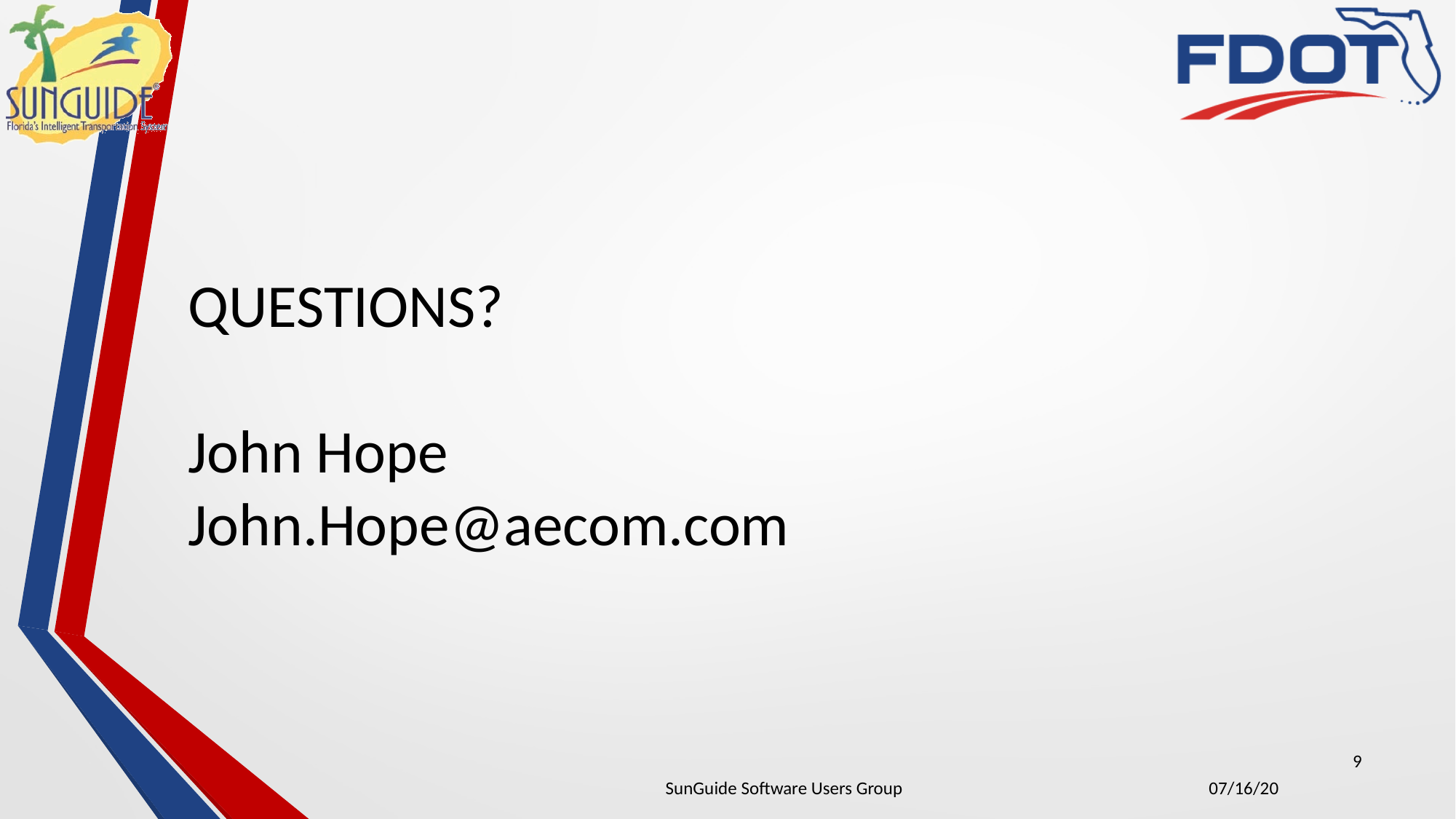

QUESTIONS?

John Hope
John.Hope@aecom.com

9
| SunGuide Software Users Group | 07/16/20 |
| --- | --- |